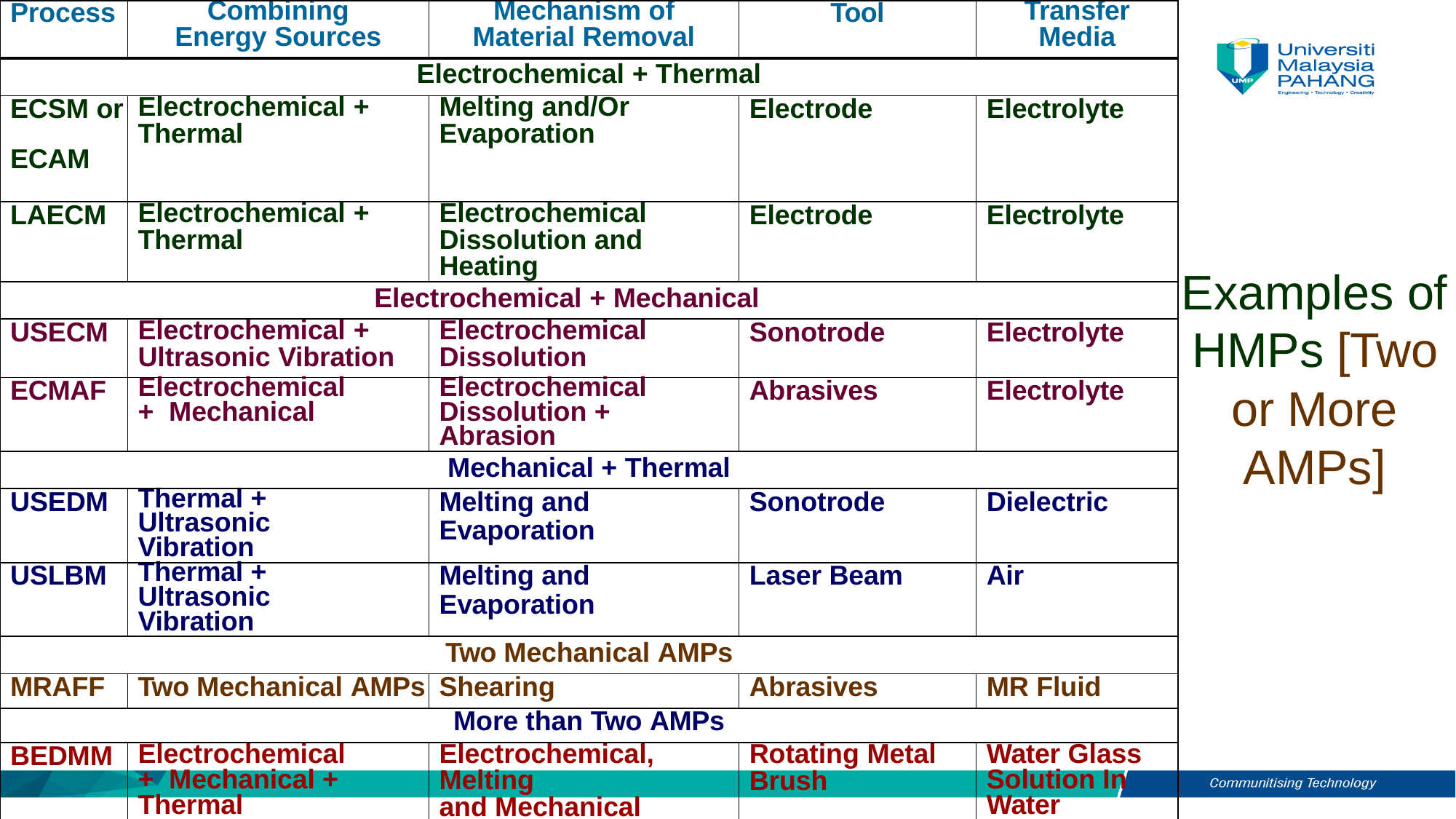

| Process | Combining Energy Sources | Mechanism of Material Removal | Tool | Transfer Media |
| --- | --- | --- | --- | --- |
| Electrochemical + Thermal |  |  |  |  |
| ECSM or ECAM | Electrochemical + Thermal | Melting and/Or Evaporation | Electrode | Electrolyte |
| LAECM | Electrochemical + Thermal | Electrochemical Dissolution and Heating | Electrode | Electrolyte |
| Electrochemical + Mechanical |  |  |  |  |
| USECM | Electrochemical + Ultrasonic Vibration | Electrochemical Dissolution | Sonotrode | Electrolyte |
| ECMAF | Electrochemical + Mechanical | Electrochemical Dissolution + Abrasion | Abrasives | Electrolyte |
| Mechanical + Thermal |  |  |  |  |
| USEDM | Thermal + Ultrasonic Vibration | Melting and Evaporation | Sonotrode | Dielectric |
| USLBM | Thermal + Ultrasonic Vibration | Melting and Evaporation | Laser Beam | Air |
| Two Mechanical AMPs |  |  |  |  |
| MRAFF | Two Mechanical AMPs | Shearing | Abrasives | MR Fluid |
| More than Two AMPs |  |  |  |  |
| BEDMM | Electrochemical + Mechanical + Thermal | Electrochemical, Melting and Mechanical Rupture | Rotating Metal Brush | Water Glass Solution In Water |
Examples of HMPs [Two or More AMPs]